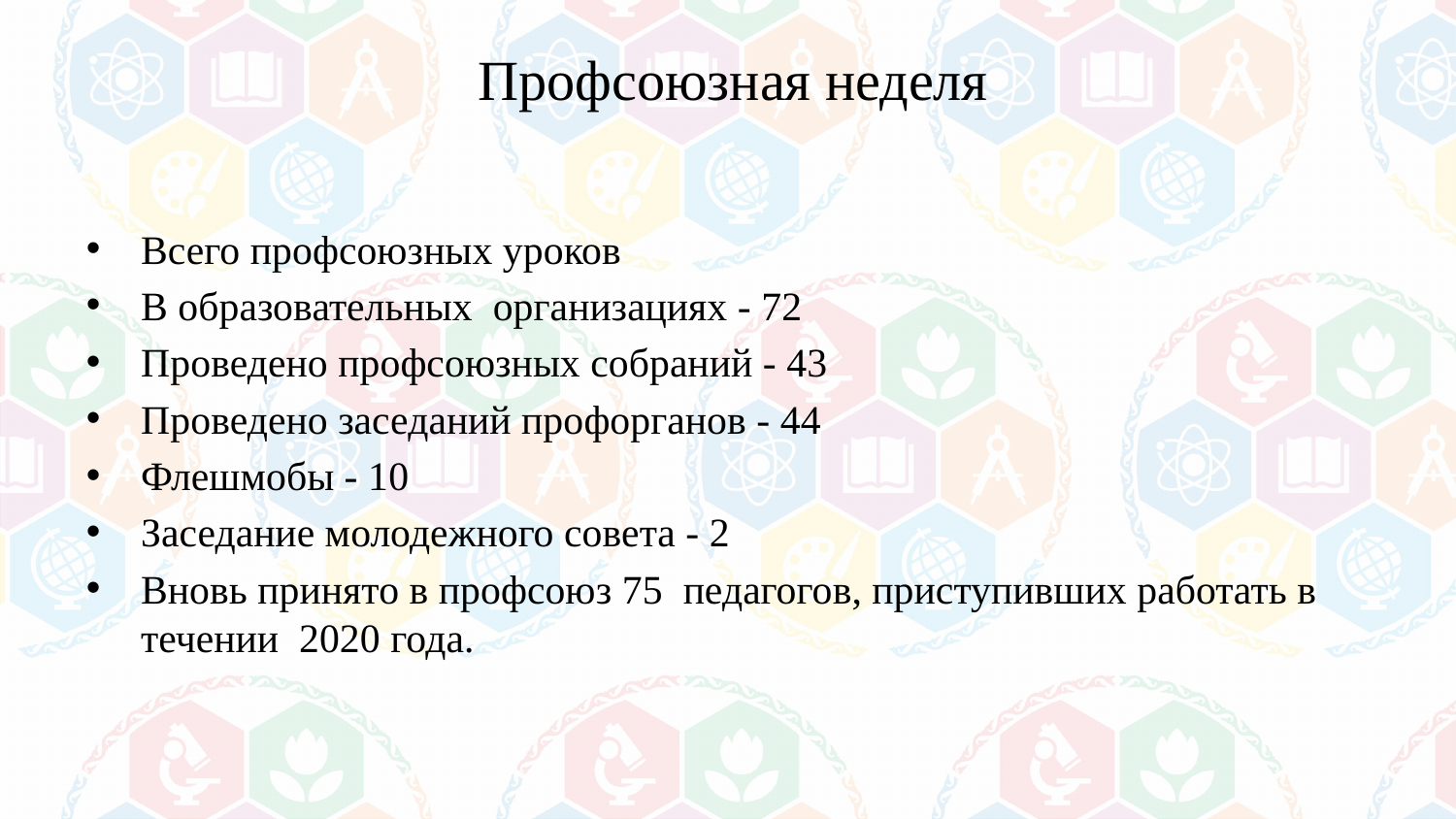

# Профсоюзная неделя
Всего профсоюзных уроков
В образовательных  организациях - 72
Проведено профсоюзных собраний - 43
Проведено заседаний профорганов - 44
Флешмобы - 10
Заседание молодежного совета - 2
Вновь принято в профсоюз 75  педагогов, приступивших работать в течении  2020 года.